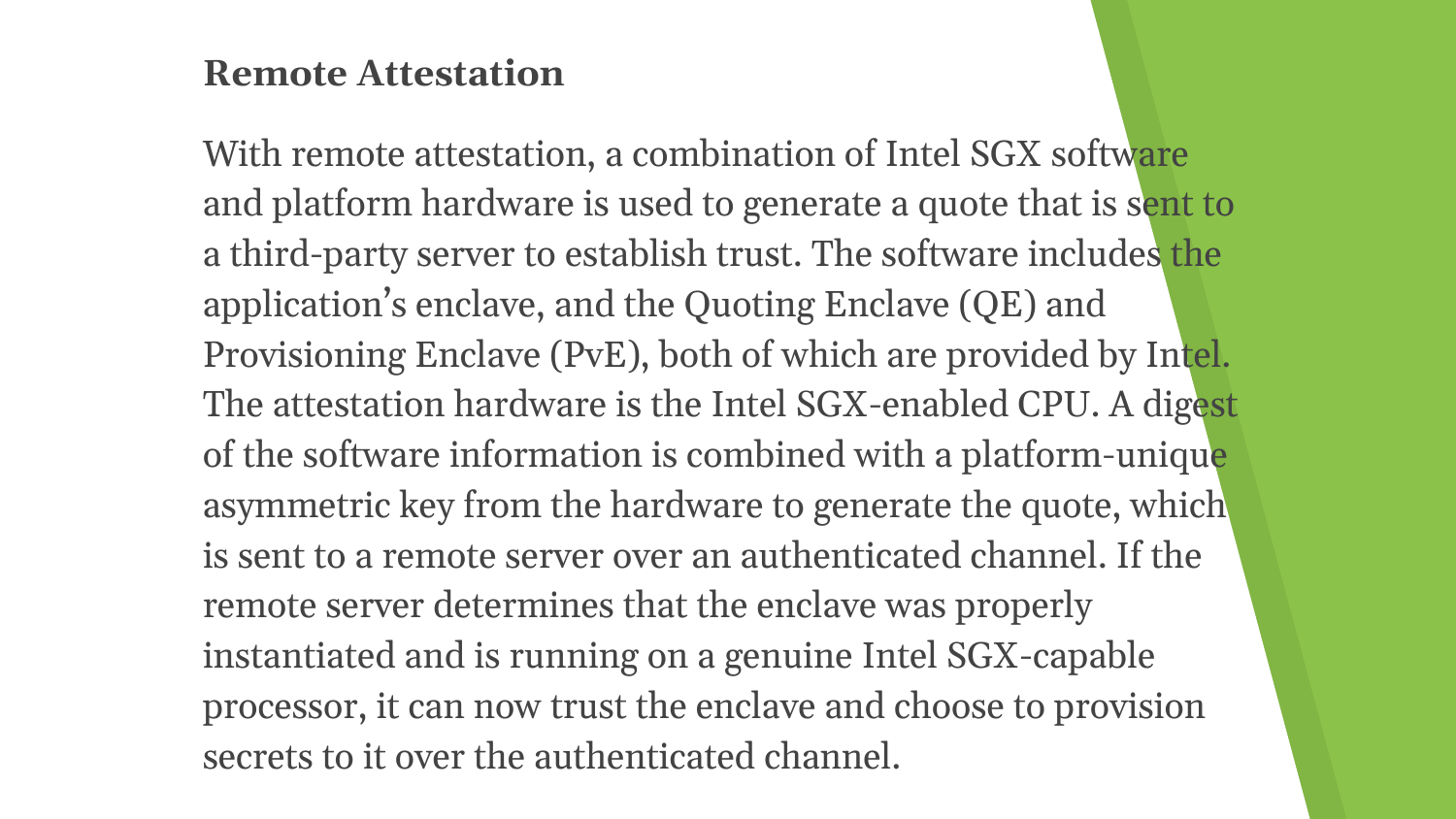

Remote Attestation
With remote attestation, a combination of Intel SGX software and platform hardware is used to generate a quote that is sent to a third-party server to establish trust. The software includes the application’s enclave, and the Quoting Enclave (QE) and Provisioning Enclave (PvE), both of which are provided by Intel. The attestation hardware is the Intel SGX-enabled CPU. A digest of the software information is combined with a platform-unique asymmetric key from the hardware to generate the quote, which is sent to a remote server over an authenticated channel. If the remote server determines that the enclave was properly instantiated and is running on a genuine Intel SGX-capable processor, it can now trust the enclave and choose to provision secrets to it over the authenticated channel.